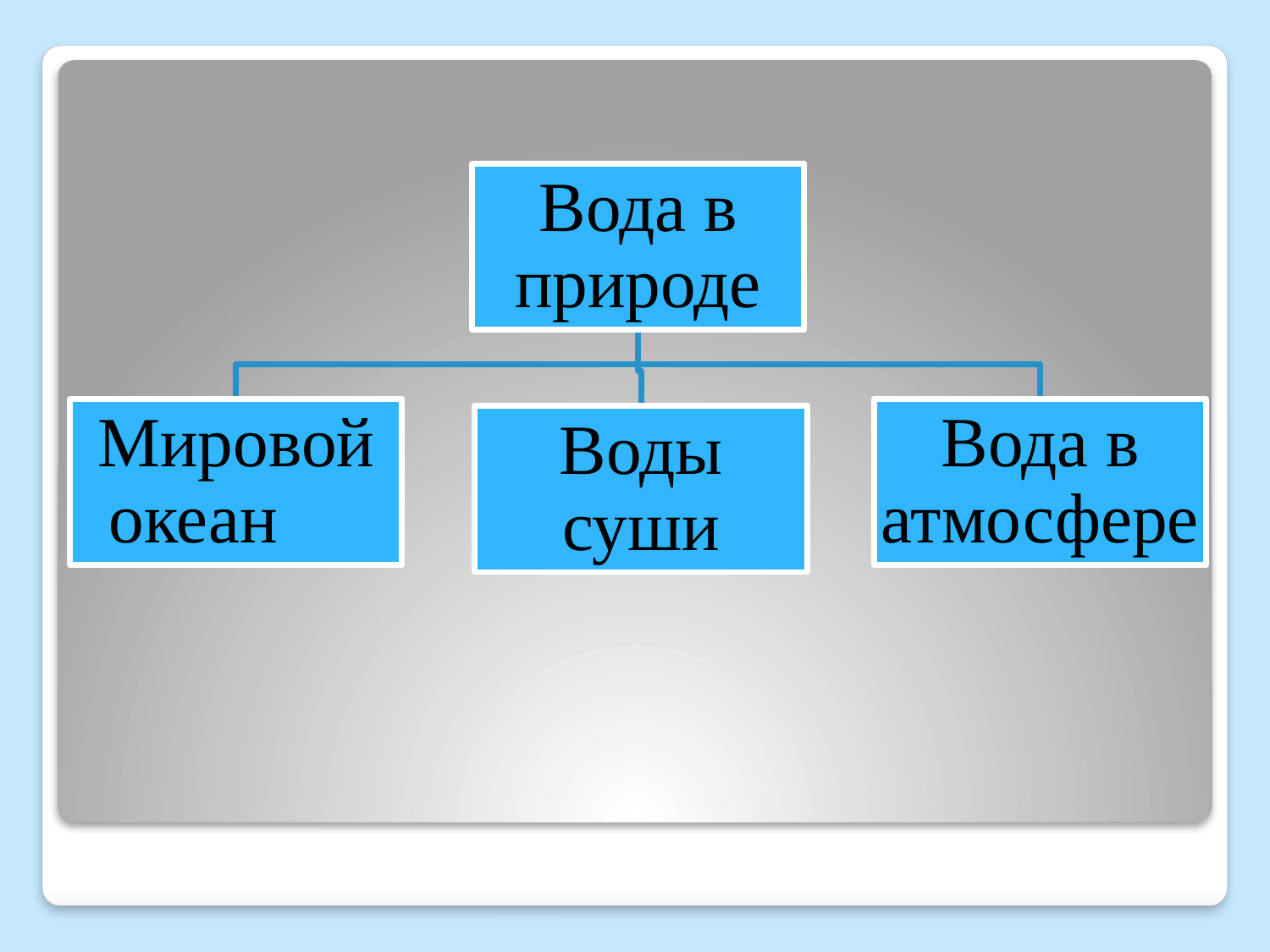

Вода в природе
Мировой океан
Воды суши
Вода в атмосфере
#